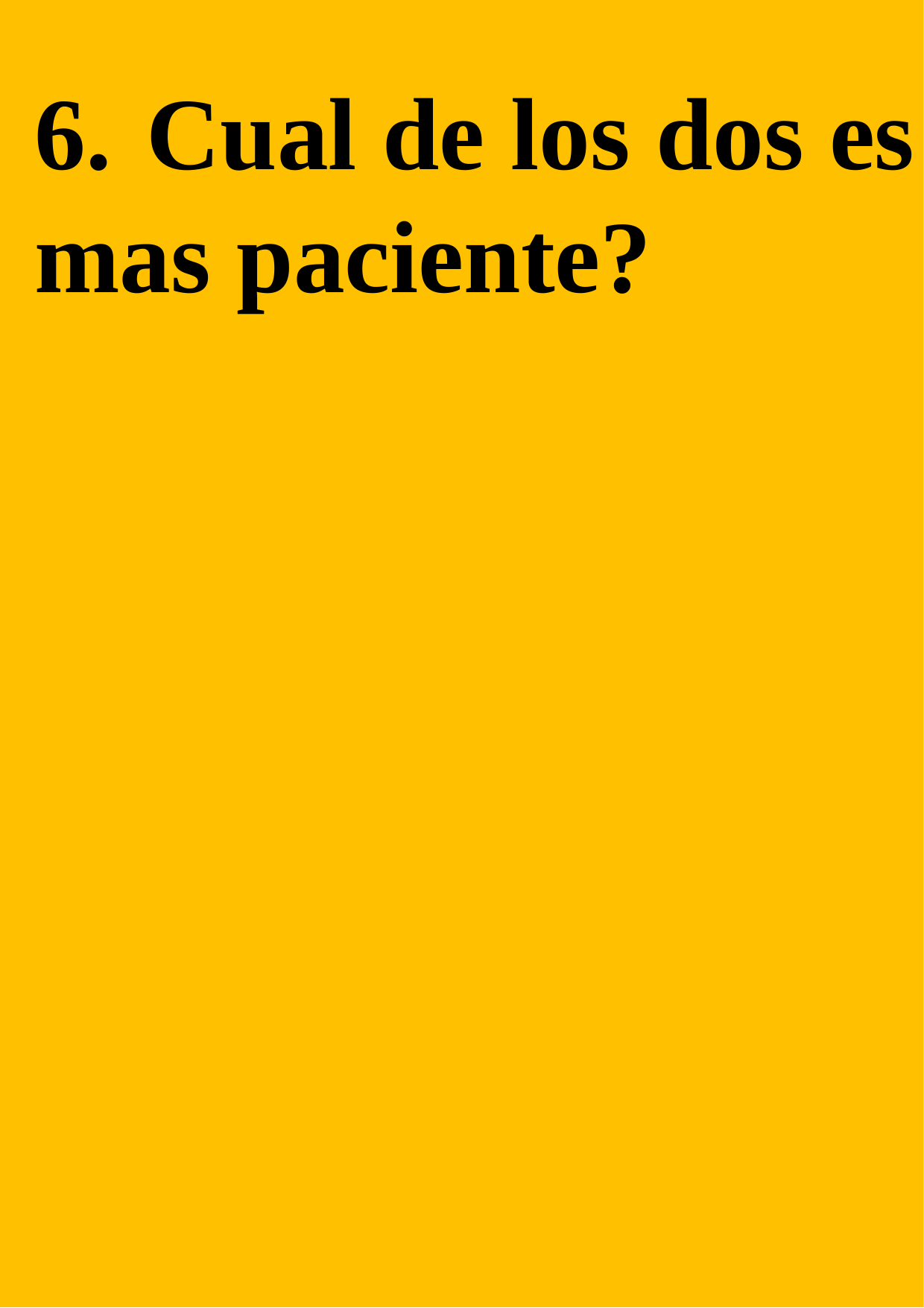

6.	Cual de los dos es mas paciente?